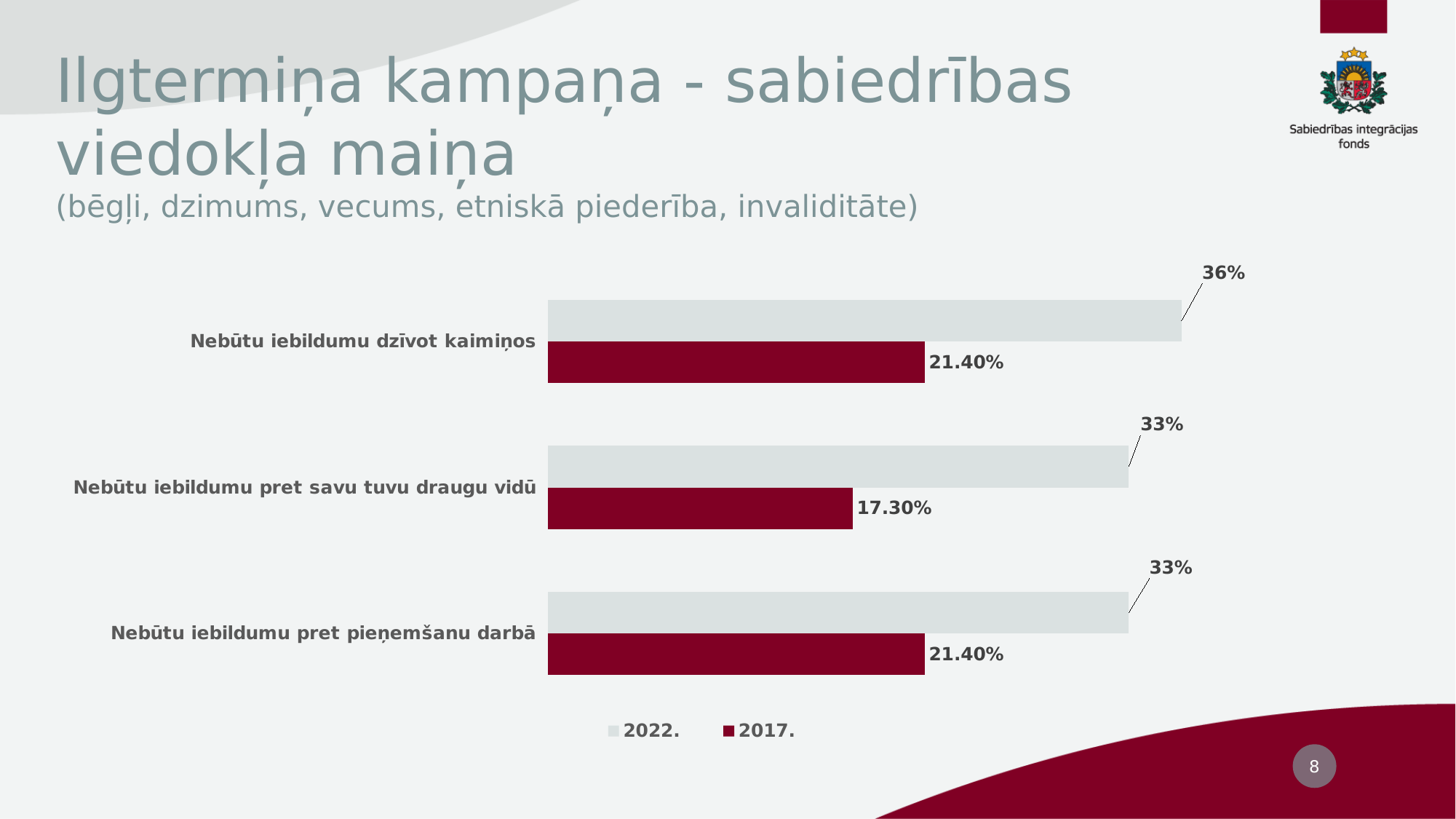

# Ilgtermiņa kampaņa - sabiedrības viedokļa maiņa (bēgļi, dzimums, vecums, etniskā piederība, invaliditāte)

### Chart

| Category | 2017. | 2022. |
|---|---|---|
| Nebūtu iebildumu pret pieņemšanu darbā  | 0.214 | 0.33 |
| Nebūtu iebildumu pret savu tuvu draugu vidū  | 0.173 | 0.33 |
| Nebūtu iebildumu dzīvot kaimiņos  | 0.214 | 0.36 |
8